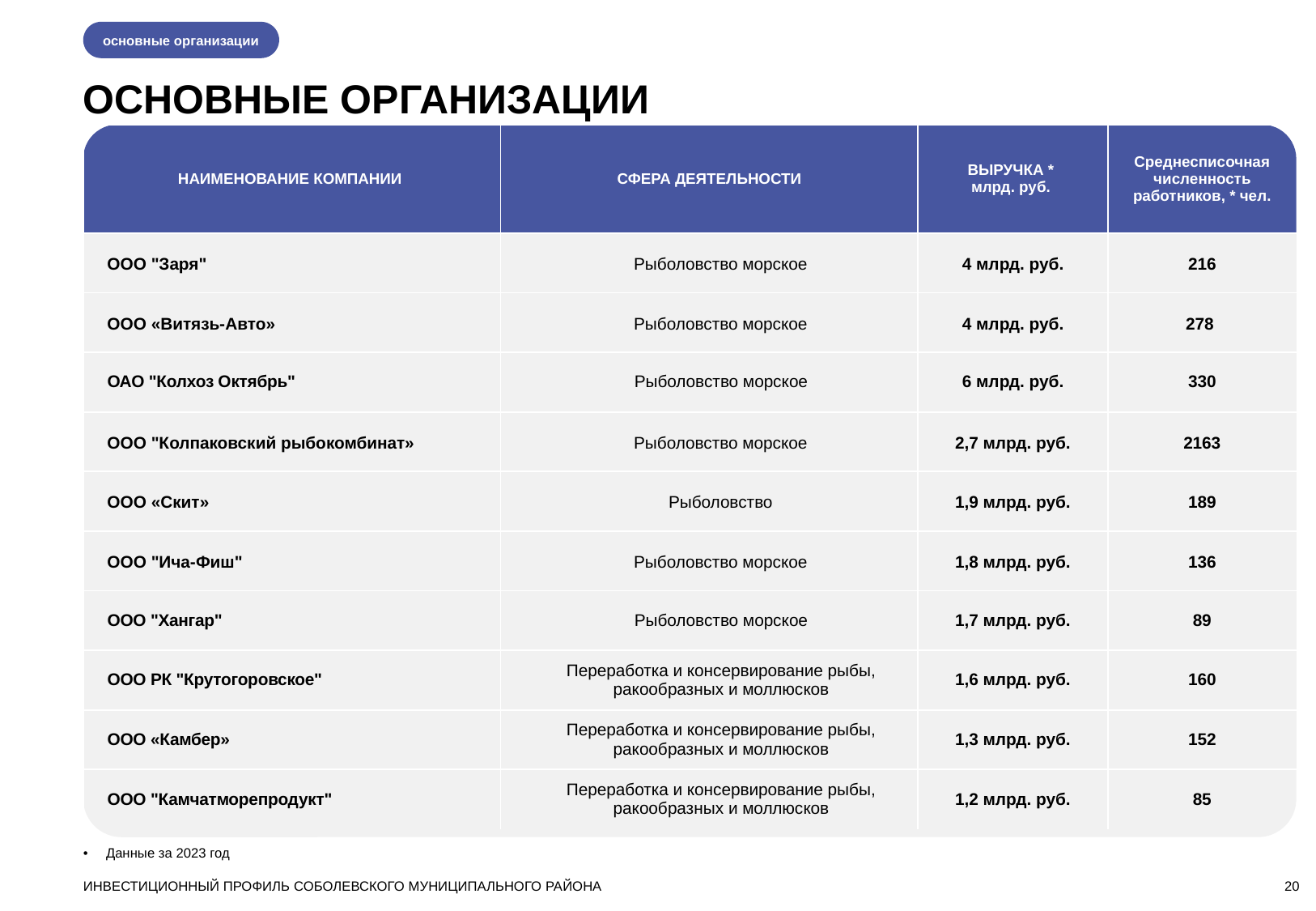

основные организации
ОСНОВНЫЕ ОРГАНИЗАЦИИ
| НАИМЕНОВАНИЕ КОМПАНИИ | СФЕРА ДЕЯТЕЛЬНОСТИ | ВЫРУЧКА \* млрд. руб. | Среднесписочная численность работников, \* чел. |
| --- | --- | --- | --- |
| ООО "Заря" | Рыболовство морское | 4 млрд. руб. | 216 |
| ООО «Витязь-Авто» | Рыболовство морское | 4 млрд. руб. | 278 |
| ОАО "Колхоз Октябрь" | Рыболовство морское | 6 млрд. руб. | 330 |
| ООО "Колпаковский рыбокомбинат» | Рыболовство морское | 2,7 млрд. руб. | 2163 |
| ООО «Скит» | Рыболовство | 1,9 млрд. руб. | 189 |
| ООО "Ича-Фиш" | Рыболовство морское | 1,8 млрд. руб. | 136 |
| ООО "Хангар" | Рыболовство морское | 1,7 млрд. руб. | 89 |
| ООО РК "Крутогоровское" | Переработка и консервирование рыбы, ракообразных и моллюсков | 1,6 млрд. руб. | 160 |
| ООО «Камбер» | Переработка и консервирование рыбы, ракообразных и моллюсков | 1,3 млрд. руб. | 152 |
| ООО "Камчатморепродукт" | Переработка и консервирование рыбы, ракообразных и моллюсков | 1,2 млрд. руб. | 85 |

Данные за 2023 год

ИНВЕСТИЦИОННЫЙ ПРОФИЛЬ СОБОЛЕВСКОГО МУНИЦИПАЛЬНОГО РАЙОНА
20